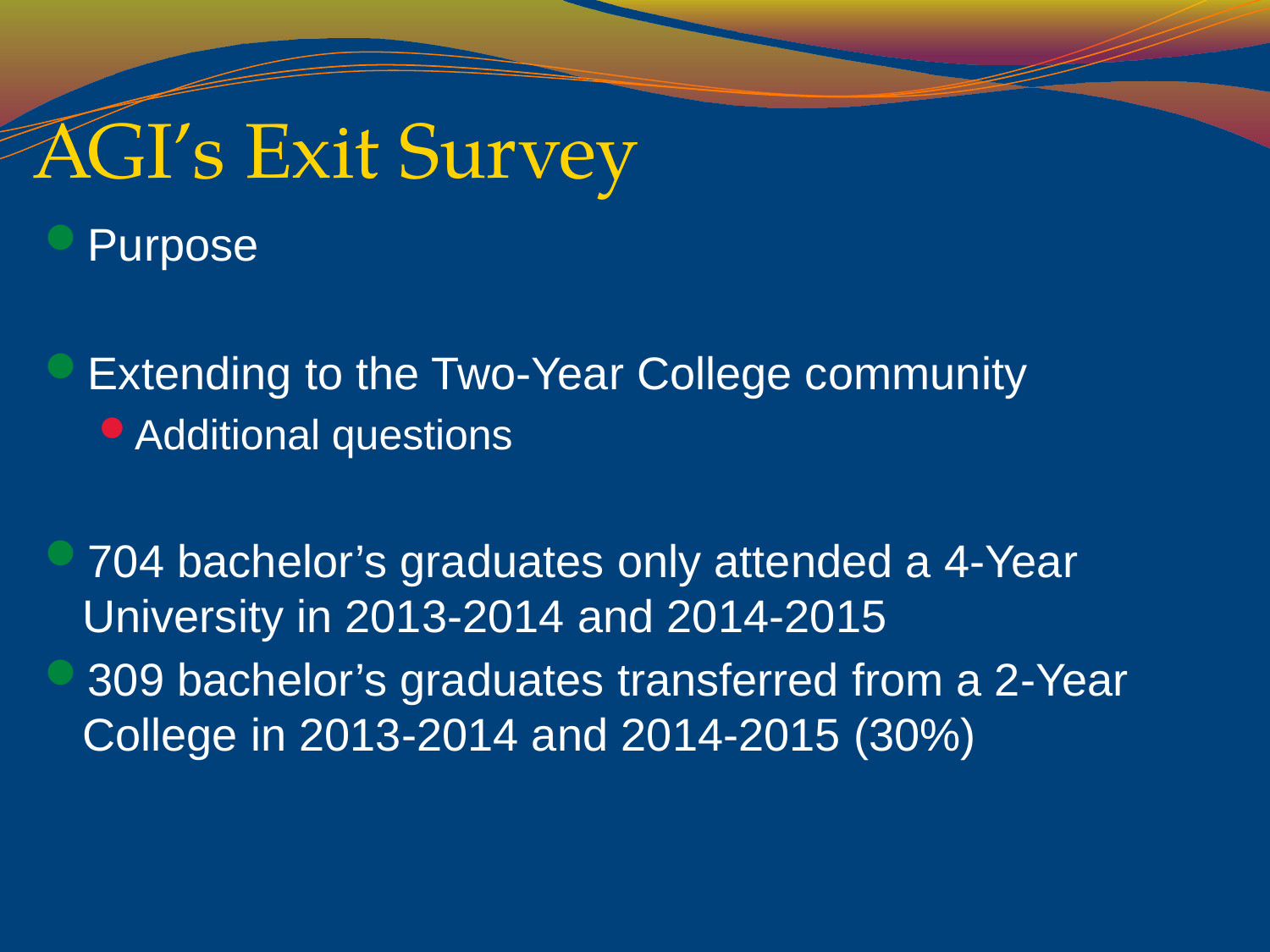

# AGI’s Exit Survey
Purpose

Extending to the Two-Year College community
Additional questions

704 bachelor’s graduates only attended a 4-Year University in 2013-2014 and 2014-2015
309 bachelor’s graduates transferred from a 2-Year College in 2013-2014 and 2014-2015 (30%)